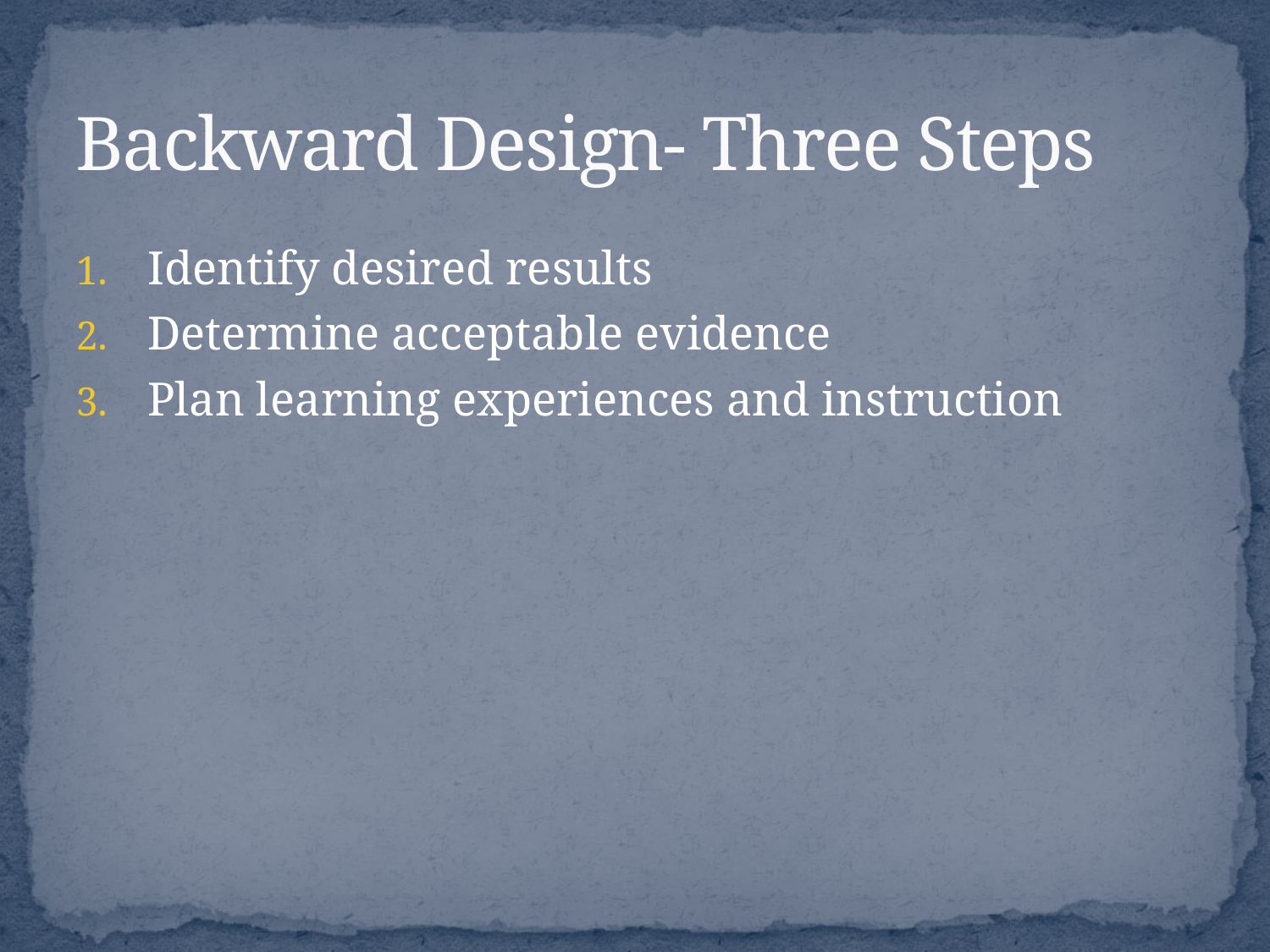

# Backward Design- Three Steps
Identify desired results
Determine acceptable evidence
Plan learning experiences and instruction